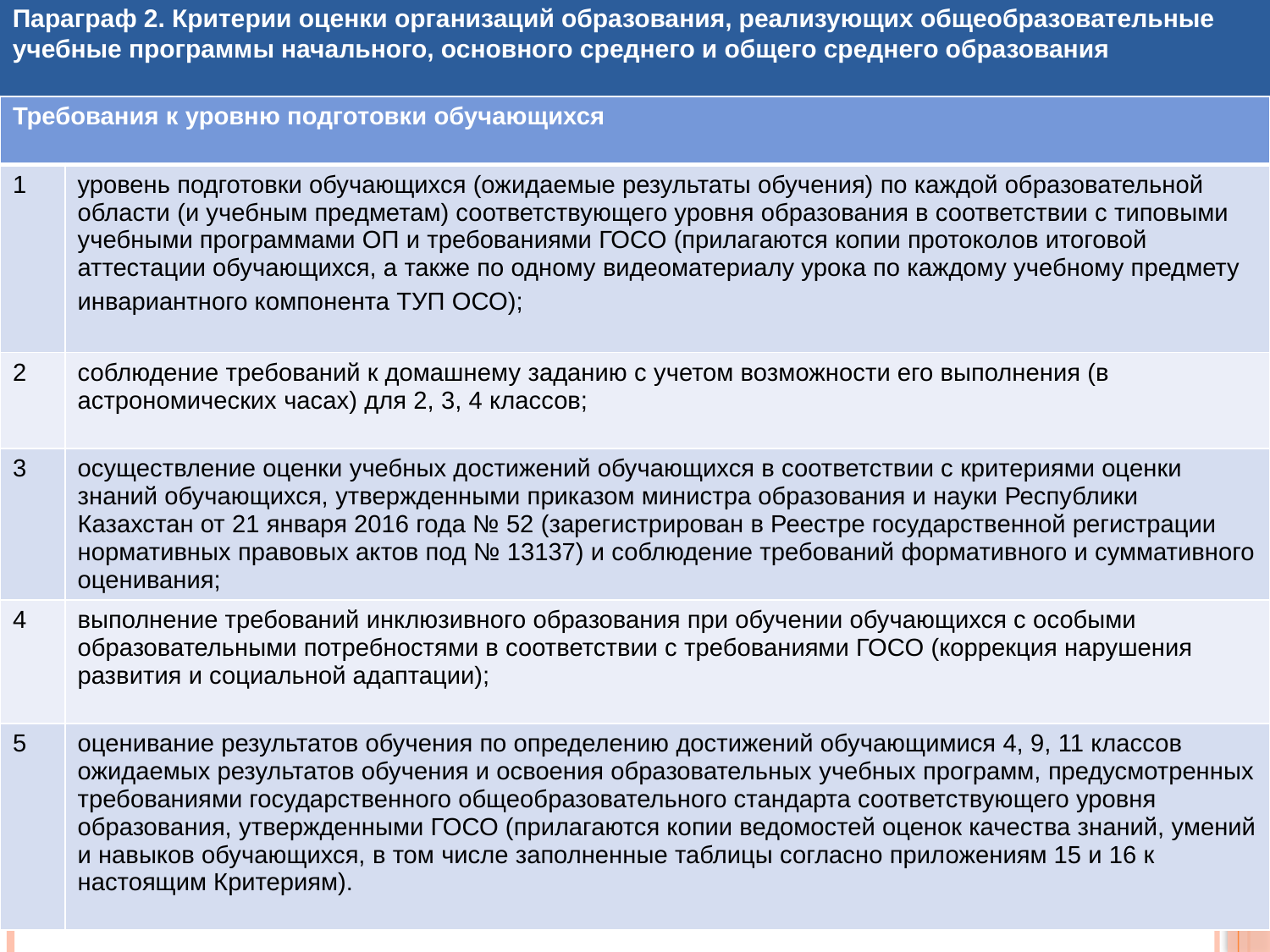

Параграф 2. Критерии оценки организаций образования, реализующих общеобразовательные учебные программы начального, основного среднего и общего среднего образования

| Требования к уровню подготовки обучающихся |  |
| --- | --- |
| 1 | уровень подготовки обучающихся (ожидаемые результаты обучения) по каждой образовательной области (и учебным предметам) соответствующего уровня образования в соответствии с типовыми учебными программами ОП и требованиями ГОСО (прилагаются копии протоколов итоговой аттестации обучающихся, а также по одному видеоматериалу урока по каждому учебному предмету инвариантного компонента ТУП ОСО); |
| 2 | соблюдение требований к домашнему заданию с учетом возможности его выполнения (в астрономических часах) для 2, 3, 4 классов; |
| 3 | осуществление оценки учебных достижений обучающихся в соответствии с критериями оценки знаний обучающихся, утвержденными приказом министра образования и науки Республики Казахстан от 21 января 2016 года № 52 (зарегистрирован в Реестре государственной регистрации нормативных правовых актов под № 13137) и соблюдение требований формативного и суммативного оценивания; |
| 4 | выполнение требований инклюзивного образования при обучении обучающихся с особыми образовательными потребностями в соответствии с требованиями ГОСО (коррекция нарушения развития и социальной адаптации); |
| 5 | оценивание результатов обучения по определению достижений обучающимися 4, 9, 11 классов ожидаемых результатов обучения и освоения образовательных учебных программ, предусмотренных требованиями государственного общеобразовательного стандарта соответствующего уровня образования, утвержденными ГОСО (прилагаются копии ведомостей оценок качества знаний, умений и навыков обучающихся, в том числе заполненные таблицы согласно приложениям 15 и 16 к настоящим Критериям). |